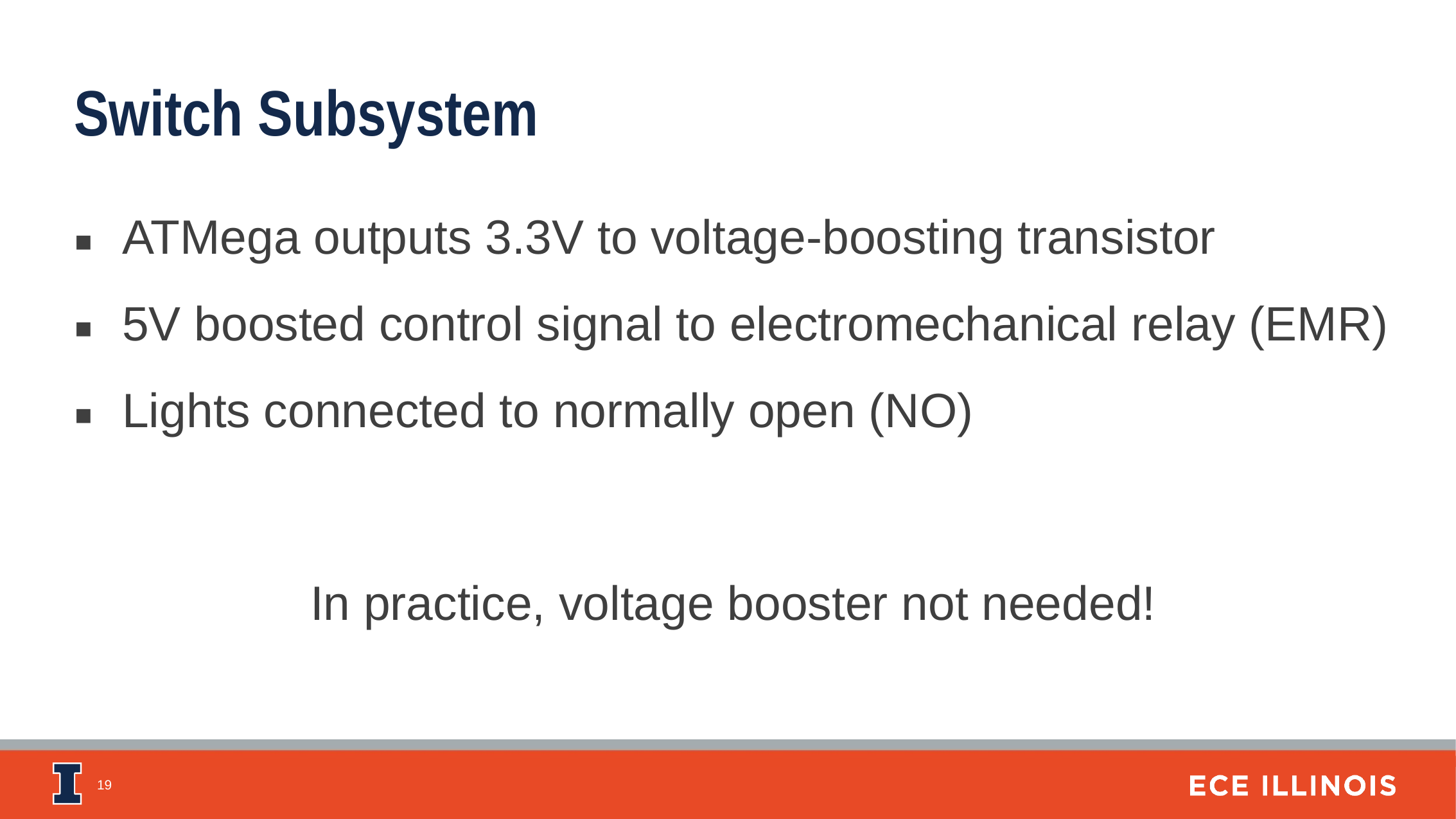

Switch Subsystem
ATMega outputs 3.3V to voltage-boosting transistor
5V boosted control signal to electromechanical relay (EMR)
Lights connected to normally open (NO)

In practice, voltage booster not needed!

19